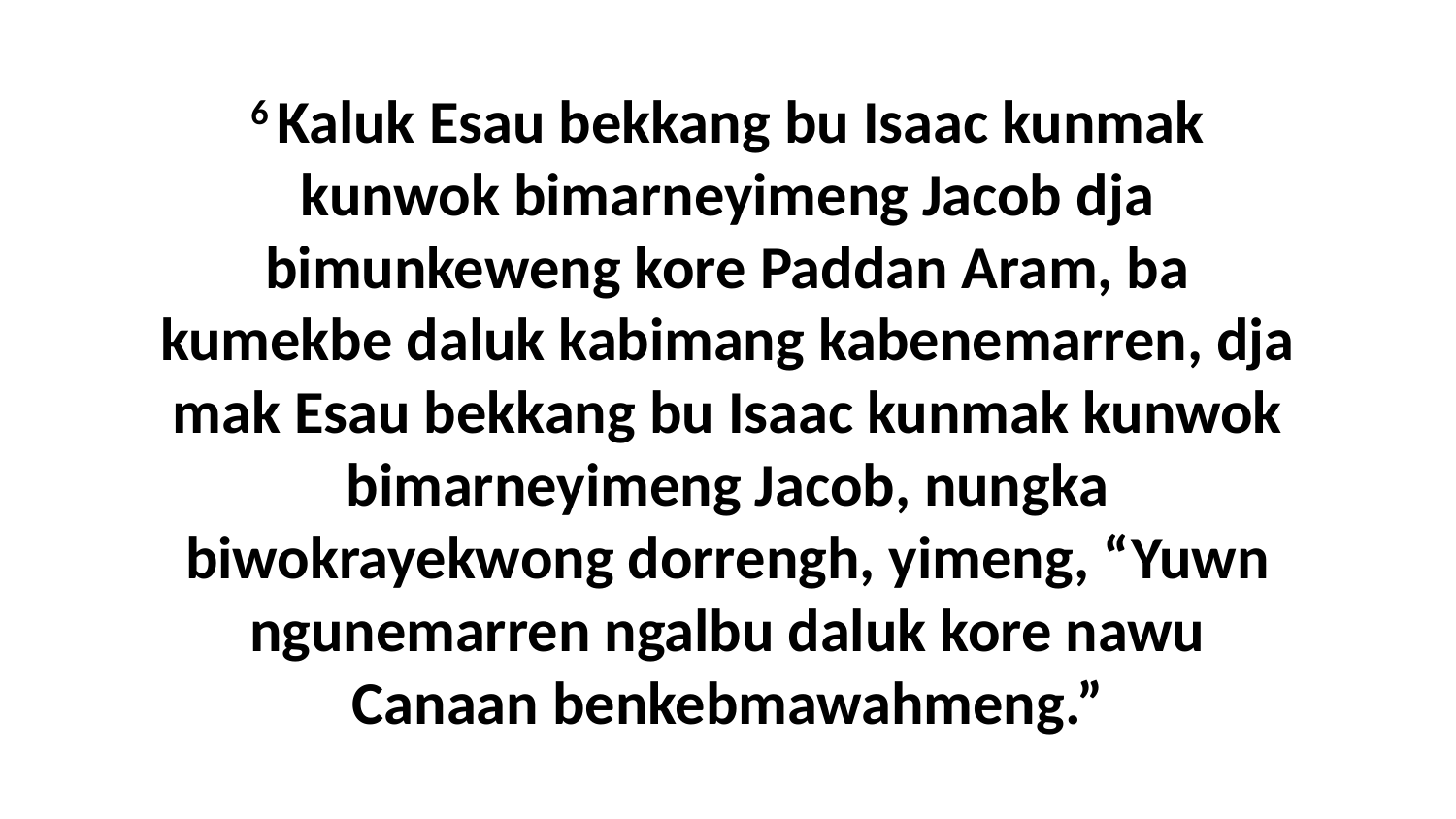

6 Kaluk Esau bekkang bu Isaac kunmak kunwok bimarneyimeng Jacob dja bimunkeweng kore Paddan Aram, ba kumekbe daluk kabimang kabenemarren, dja mak Esau bekkang bu Isaac kunmak kunwok bimarneyimeng Jacob, nungka biwokrayekwong dorrengh, yimeng, “Yuwn ngunemarren ngalbu daluk kore nawu Canaan benkebmawahmeng.”